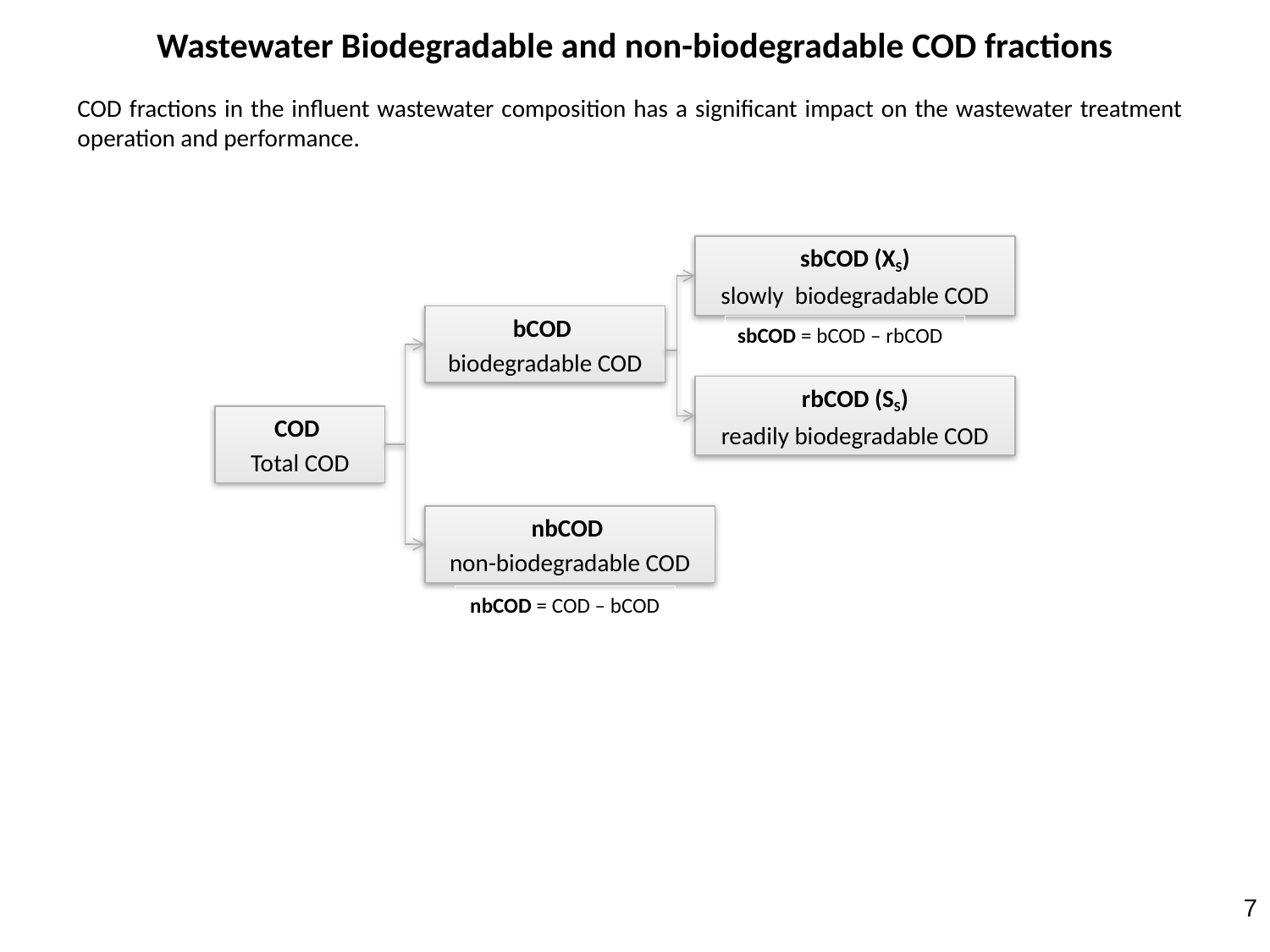

Wastewater Biodegradable and non-biodegradable COD fractions
COD fractions in the influent wastewater composition has a significant impact on the wastewater treatment operation and performance.
sbCOD (XS)
slowly  biodegradable COD
bCOD
biodegradable COD
sbCOD = bCOD – rbCOD
rbCOD (SS)
readily biodegradable COD
COD
Total COD
nbCOD
non-biodegradable COD
nbCOD = COD – bCOD
7